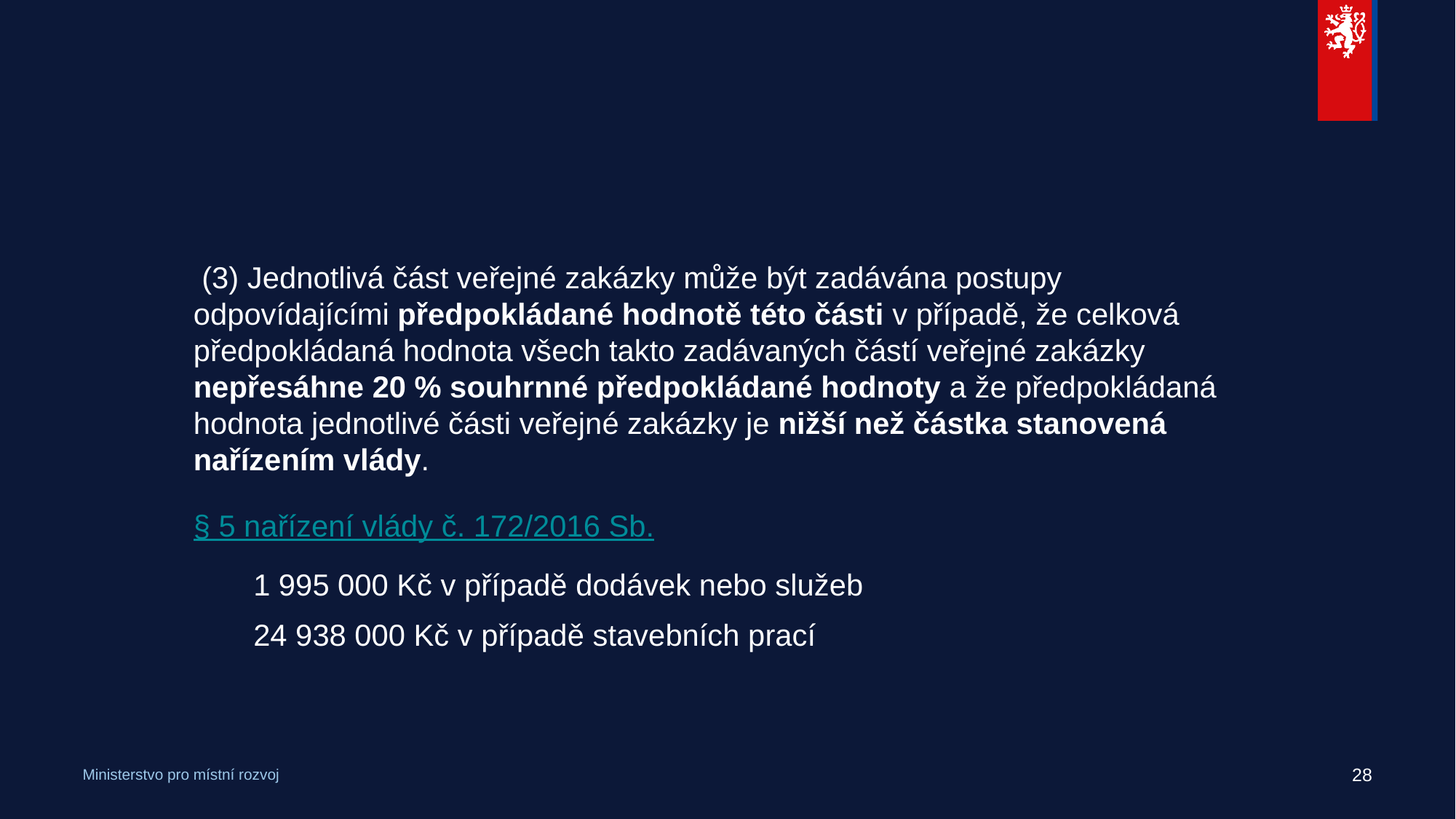

#
 (3) Jednotlivá část veřejné zakázky může být zadávána postupy odpovídajícími předpokládané hodnotě této části v případě, že celková předpokládaná hodnota všech takto zadávaných částí veřejné zakázky nepřesáhne 20 % souhrnné předpokládané hodnoty a že předpokládaná hodnota jednotlivé části veřejné zakázky je nižší než částka stanovená nařízením vlády.
§ 5 nařízení vlády č. 172/2016 Sb.
1 995 000 Kč v případě dodávek nebo služeb
24 938 000 Kč v případě stavebních prací

28